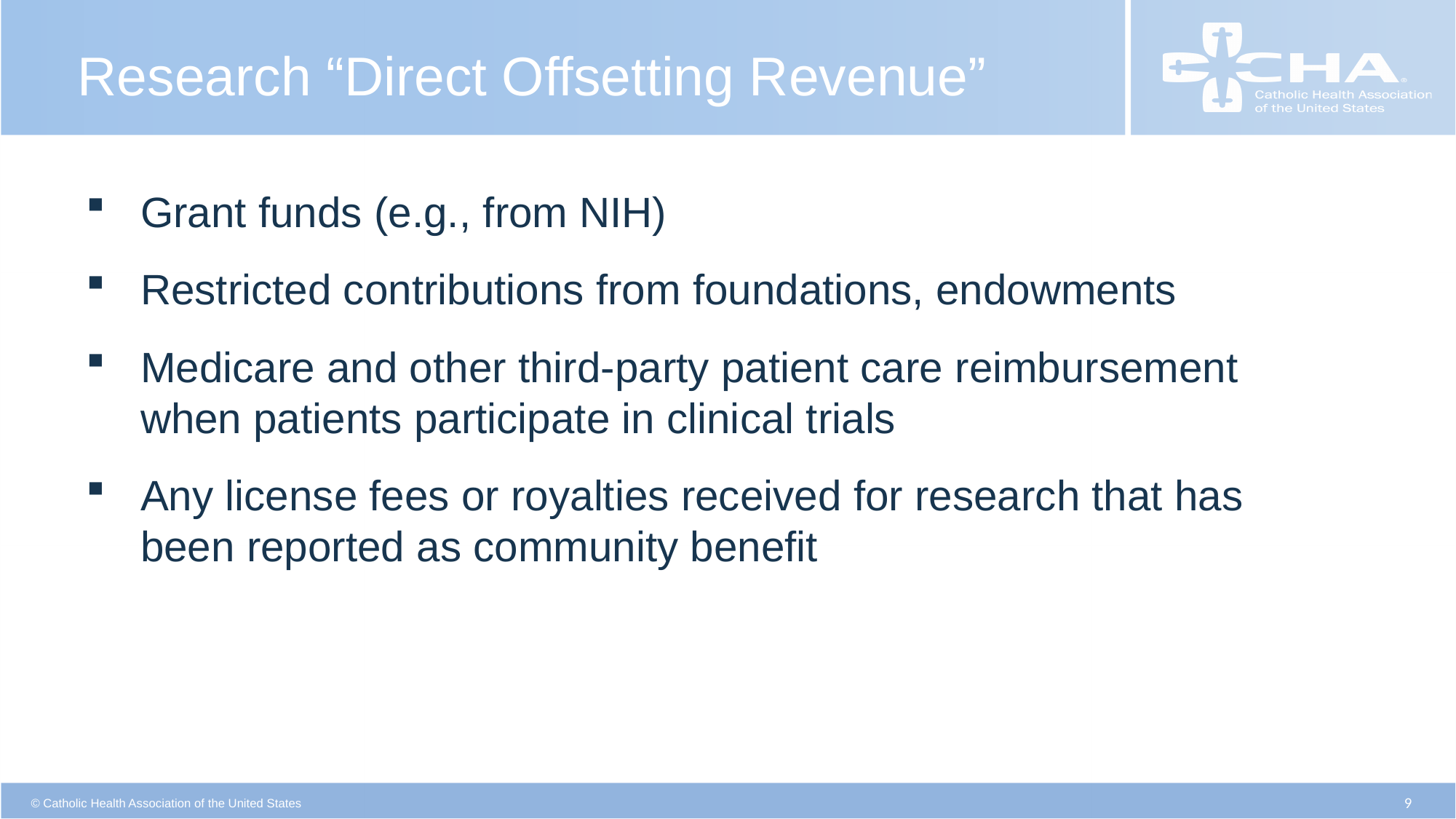

# Research “Direct Offsetting Revenue”
Grant funds (e.g., from NIH)
Restricted contributions from foundations, endowments
Medicare and other third-party patient care reimbursement when patients participate in clinical trials
Any license fees or royalties received for research that has been reported as community benefit
9